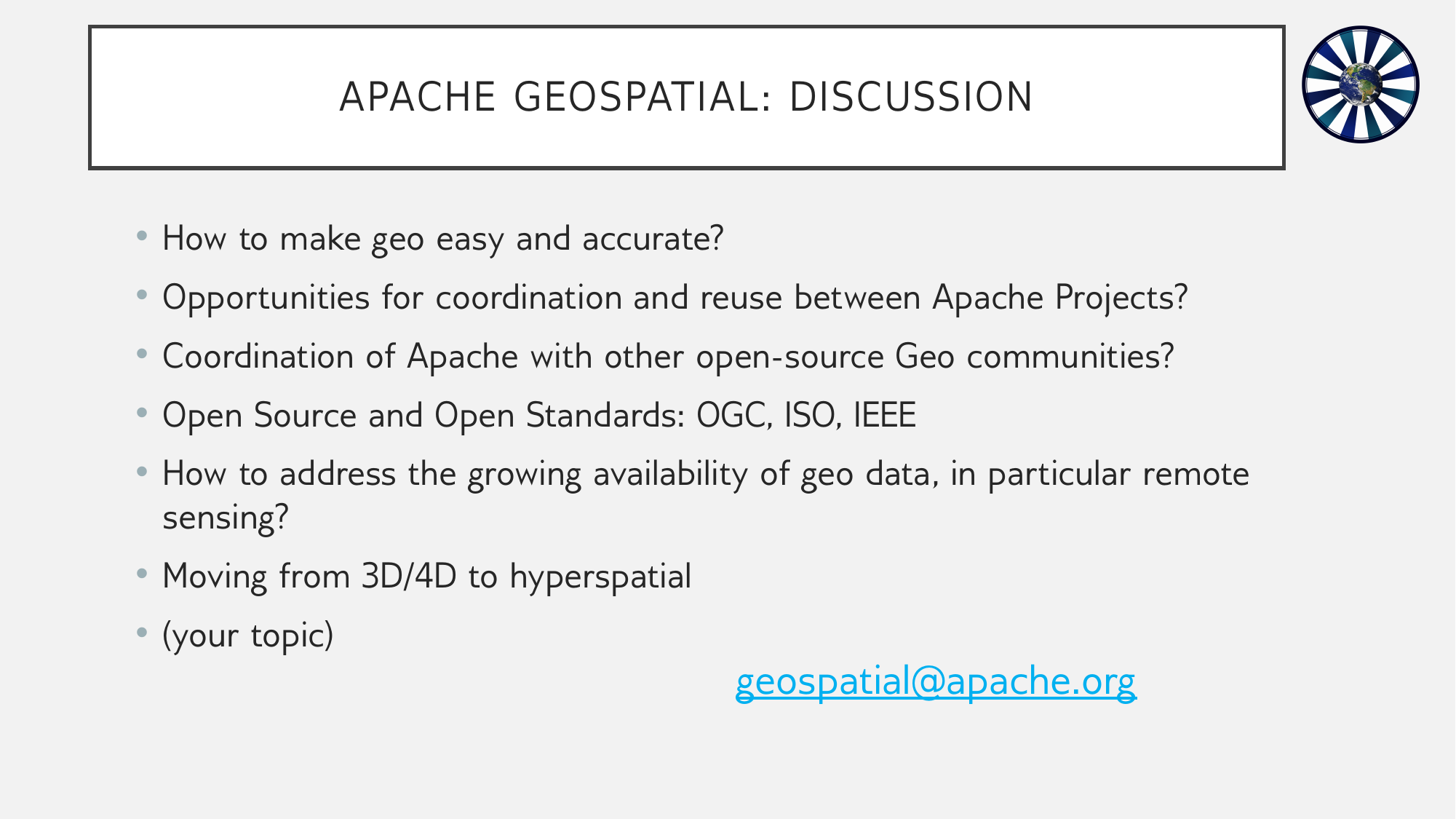

# Apache Geospatial: Discussion
How to make geo easy and accurate?
Opportunities for coordination and reuse between Apache Projects?
Coordination of Apache with other open-source Geo communities?
Open Source and Open Standards: OGC, ISO, IEEE
How to address the growing availability of geo data, in particular remote sensing?
Moving from 3D/4D to hyperspatial
(your topic)
geospatial@apache.org